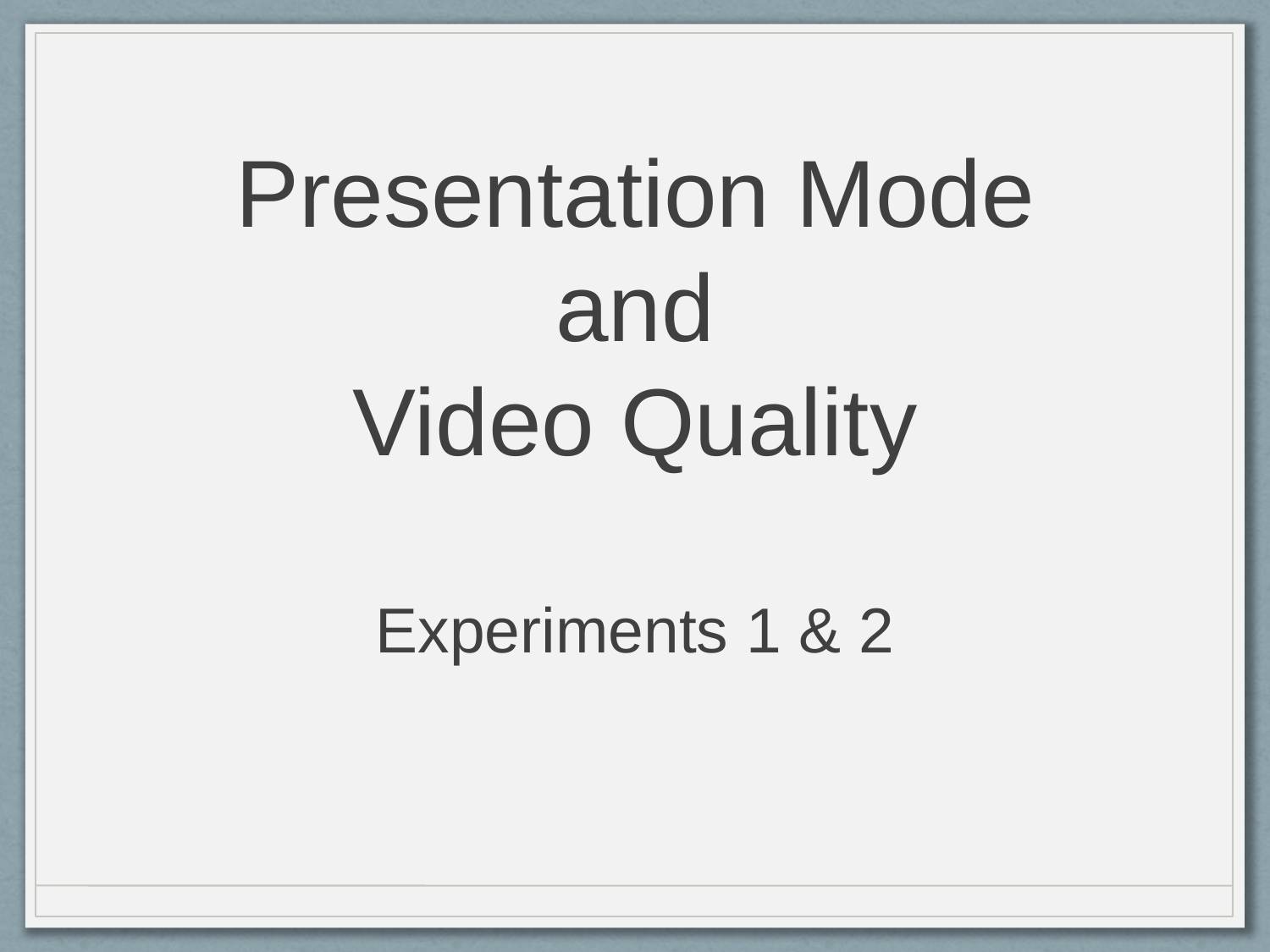

# Presentation Mode and Video Quality Experiments 1 & 2